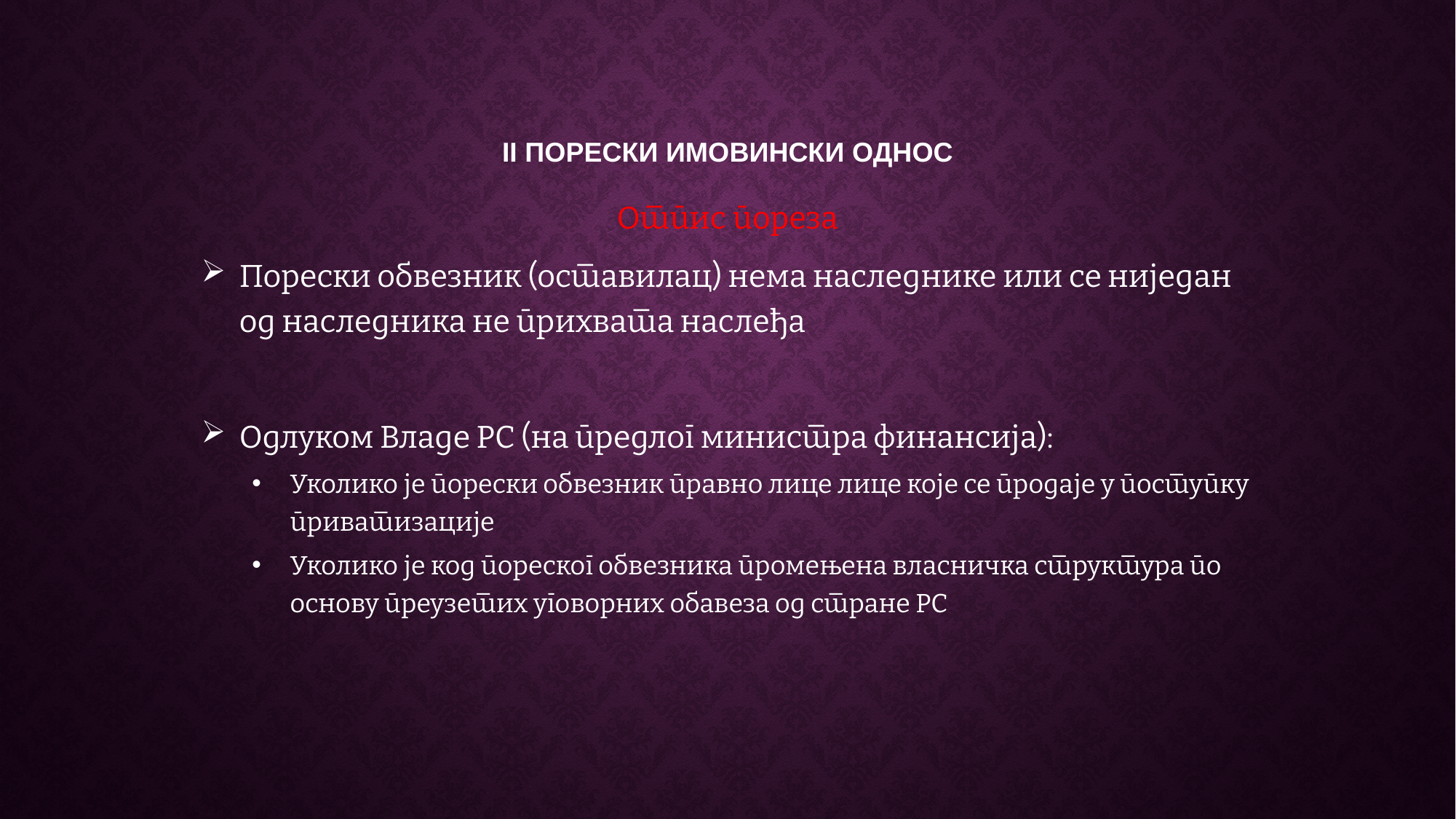

# II порески имовински однос
Отпис пореза
Порески обвезник (оставилац) нема наследнике или се ниједан од наследника не прихвата наслеђа

Одлуком Владе РС (на предлог министра финансија):
Уколико је порески обвезник правно лице лице које се продаје у поступку приватизације
Уколико је код пореског обвезника промењена власничка структура по основу преузетих уговорних обавеза од стране РС